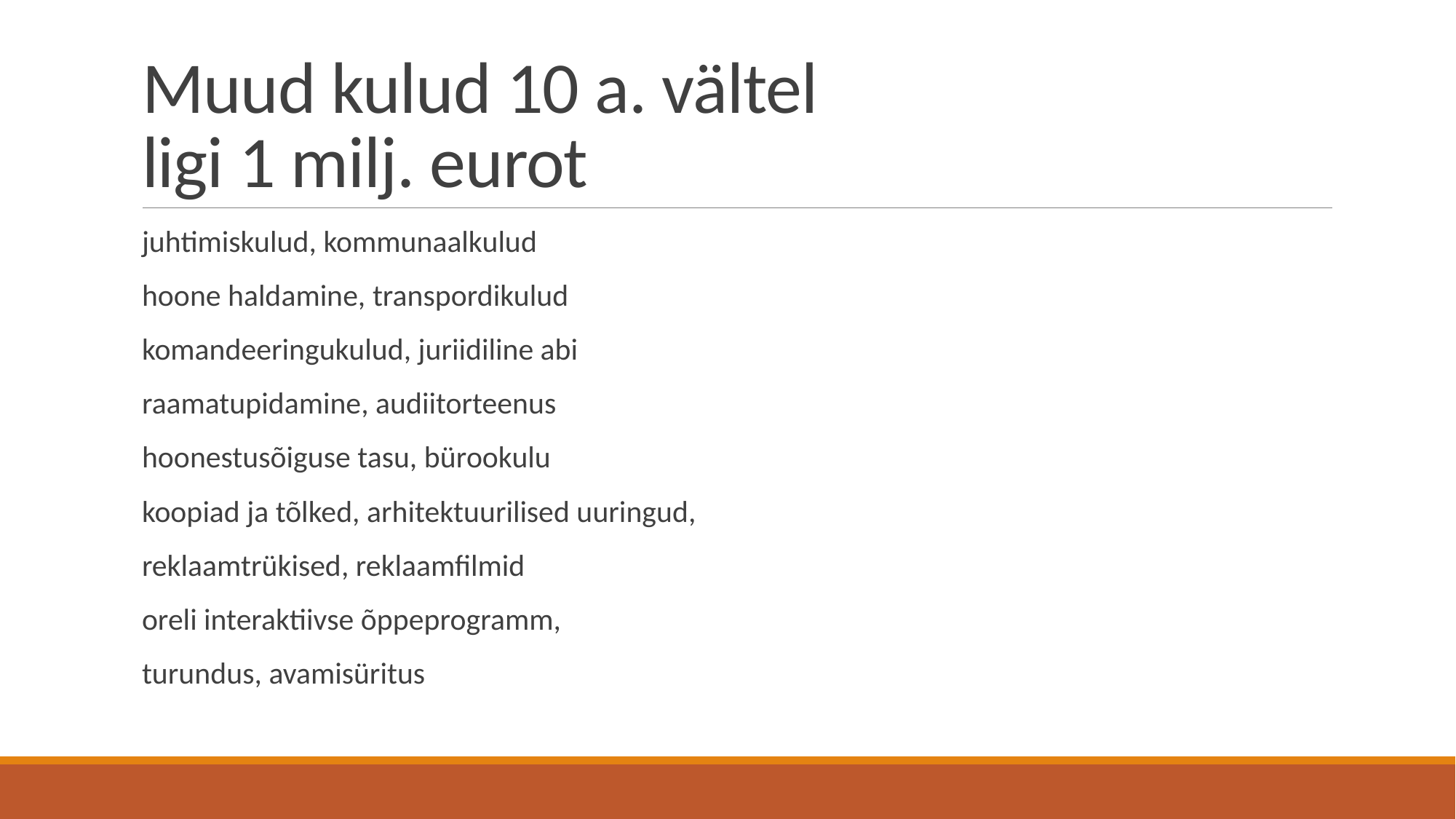

# Muud kulud 10 a. vältel ligi 1 milj. eurot
juhtimiskulud, kommunaalkulud
hoone haldamine, transpordikulud
komandeeringukulud, juriidiline abi
raamatupidamine, audiitorteenus
hoonestusõiguse tasu, bürookulu
koopiad ja tõlked, arhitektuurilised uuringud,
reklaamtrükised, reklaamfilmid
oreli interaktiivse õppeprogramm,
turundus, avamisüritus